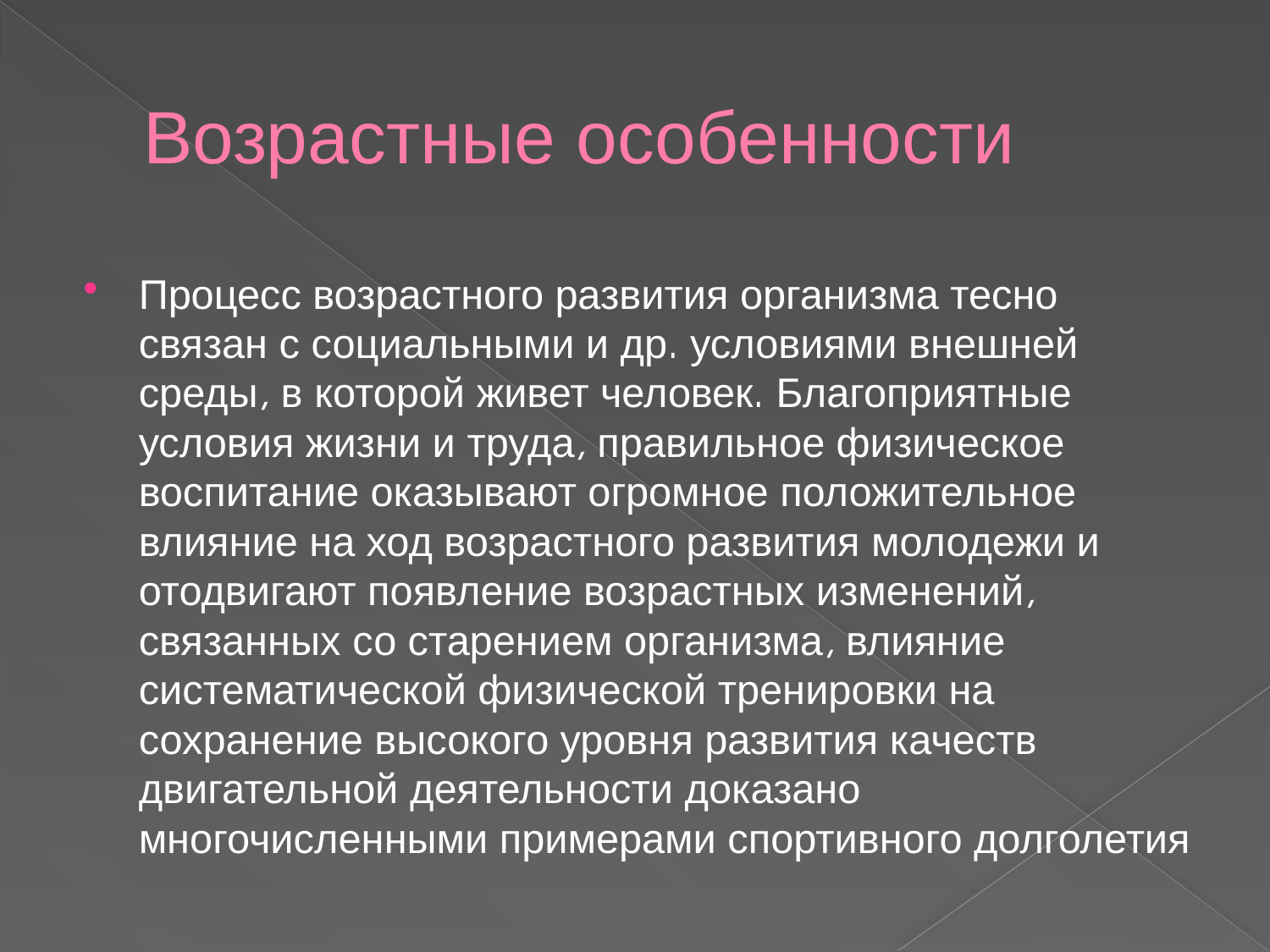

# Возрастные особенности
Процесс возрастного развития организма тесно связан с социальными и др. условиями внешней среды, в которой живет человек. Благоприятные условия жизни и труда, правильное физическое воспитание оказывают огромное положительное влияние на ход возрастного развития молодежи и отодвигают появление возрастных изменений, связанных со старением организма, влияние систематической физической тренировки на сохранение высокого уровня развития качеств двигательной деятельности доказано многочисленными примерами спортивного долголетия